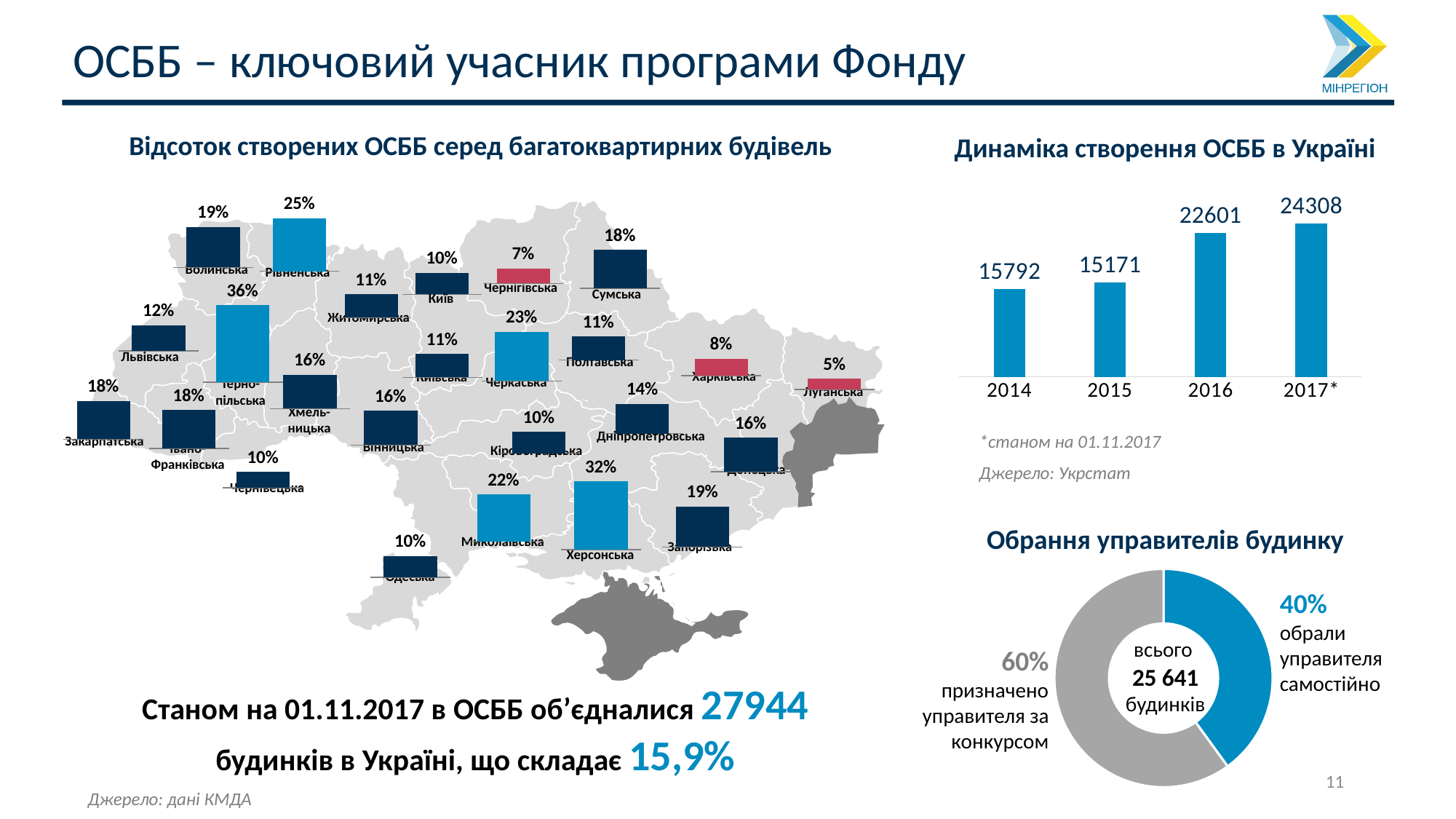

ОСББ – ключовий учасник програми Фонду

Відсоток створених ОСББ серед багатоквартирних будівель
Динаміка створення ОСББ в Україні

### Chart

| Category | Ряд 1 |
|---|---|
| Категория 1 | 0.19 |

### Chart

| Category | Ряд 1 |
|---|---|
| Категория 1 | 0.25 |

### Chart

| Category | Ряд 1 |
|---|---|
| Категория 1 | 0.07 |

### Chart

| Category | Ряд 1 |
|---|---|
| Категория 1 | 0.18 |

### Chart

| Category | Ряд 1 |
|---|---|
| Категория 1 | 0.1 |

### Chart

| Category | Ряд 1 |
|---|---|
| 2014 | 15992.0 |
| 2015 | 17109.0 |
| 2016 | 26080.0 |
| 2017* | 27838.0 |

### Chart

| Category | Ряд 1 |
|---|---|
| Категория 1 | 0.11 |

### Chart

| Category | Ряд 1 |
|---|---|
| Категория 1 | 0.12 |

### Chart

| Category | Ряд 1 |
|---|---|
| Категория 1 | 0.11 |
Волинська

### Chart

| Category | Ряд 1 |
|---|---|
| Категория 1 | 0.08 |

### Chart

| Category | Ряд 1 |
|---|---|
| Категория 1 | 0.11 |
Рівненська

### Chart

| Category | Ряд 1 |
|---|---|
| Категория 1 | 0.23 |

### Chart

| Category | Ряд 1 |
|---|---|
| Категория 1 | 0.36 |

### Chart

| Category | Ряд 1 |
|---|---|
| Категория 1 | 0.05 |
Чернігівська
Сумська
Київ

### Chart

| Category | Ряд 1 |
|---|---|
| Категория 1 | 0.16 |
Житомирська

### Chart

| Category | Ряд 1 |
|---|---|
| Категория 1 | 0.14 |

### Chart

| Category | 1 |
|---|---|
| Категория 1 | 0.18 |

### Chart

| Category | Ряд 1 |
|---|---|
| Категория 1 | 0.16 |

### Chart

| Category | Ряд 1 |
|---|---|
| Категория 1 | 0.18 |

### Chart

| Category | Ряд 1 |
|---|---|
| Категория 1 | 0.1 |
Львівська
Полтавська

### Chart

| Category | Ряд 1 |
|---|---|
| Категория 1 | 0.16 |
Харківська
Київська
Черкаська
Терно-пільська
Луганська

Хмель-ницька

### Chart

| Category | Ряд 1 |
|---|---|
| Категория 1 | 0.1 |
Дніпропетровська

### Chart

| Category | Ряд 1 |
|---|---|
| Категория 1 | 0.22 |
*станом на 01.11.2017
Джерело: Укрстат
Закарпатська

### Chart

| Category | Ряд 1 |
|---|---|
| Категория 1 | 0.19 |

### Chart

| Category | Ряд 1 |
|---|---|
| Категория 1 | 0.32 |
Вінницька
Івано-Франківська
Кіровоградська
Донецька

### Chart

| Category | Ряд 1 |
|---|---|
| Категория 1 | 0.1 |
Чернівецька
Обрання управителів будинку
Миколаївська
Запорізька
Херсонська

### Chart

| Category | Продажи |
|---|---|
| Кв. 1 | 0.4 |
| Кв. 2 | 0.6 |
Одеська
40%
обрали управителя самостійно
всього
25 641 будинків
60%
призначено управителя за конкурсом
Станом на 01.11.2017 в ОСББ об’єдналися 27944 будинків в Україні, що складає 15,9%
11
Джерело: дані КМДА